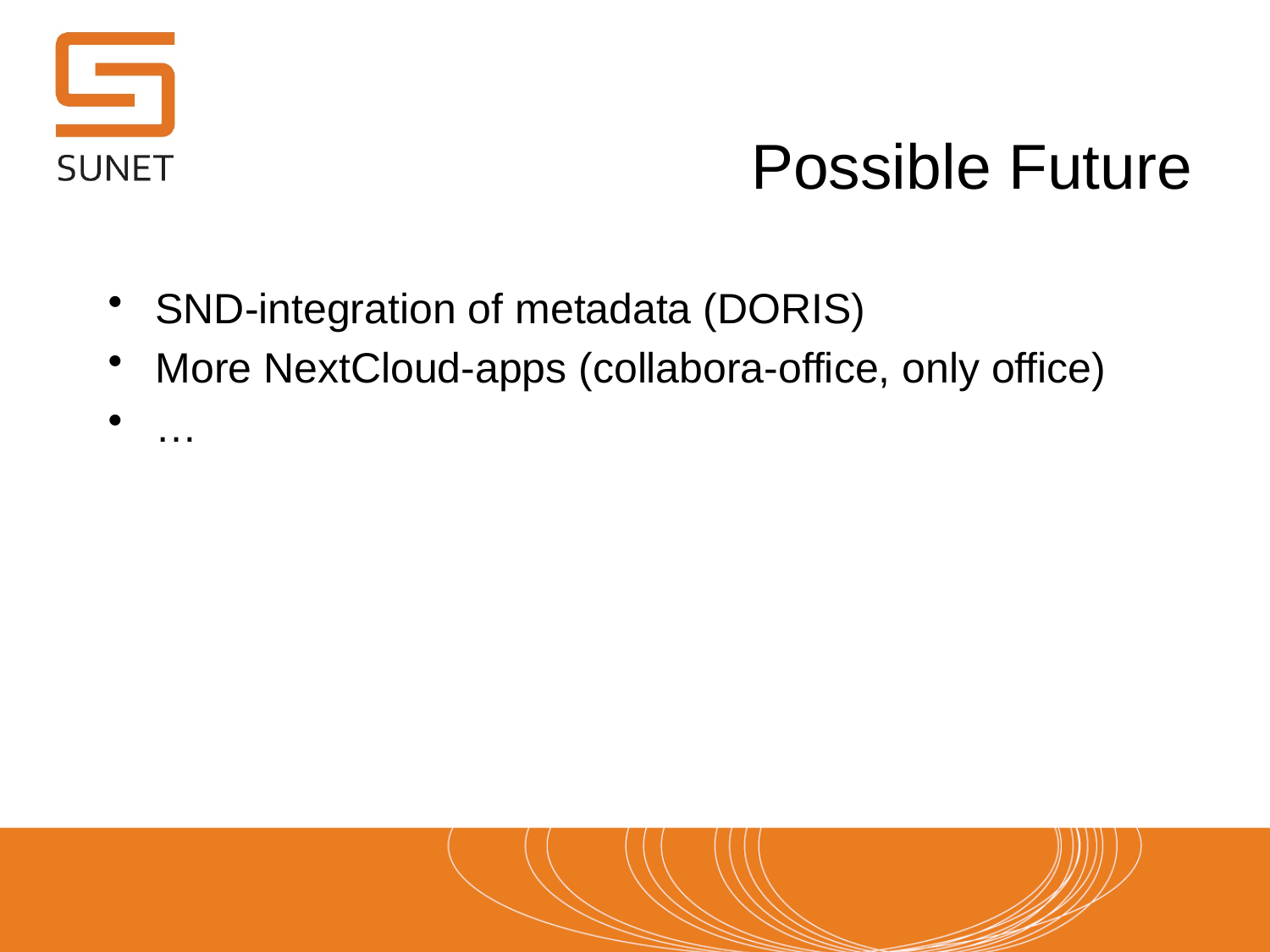

# Possible Future
SND-integration of metadata (DORIS)
More NextCloud-apps (collabora-office, only office)
…